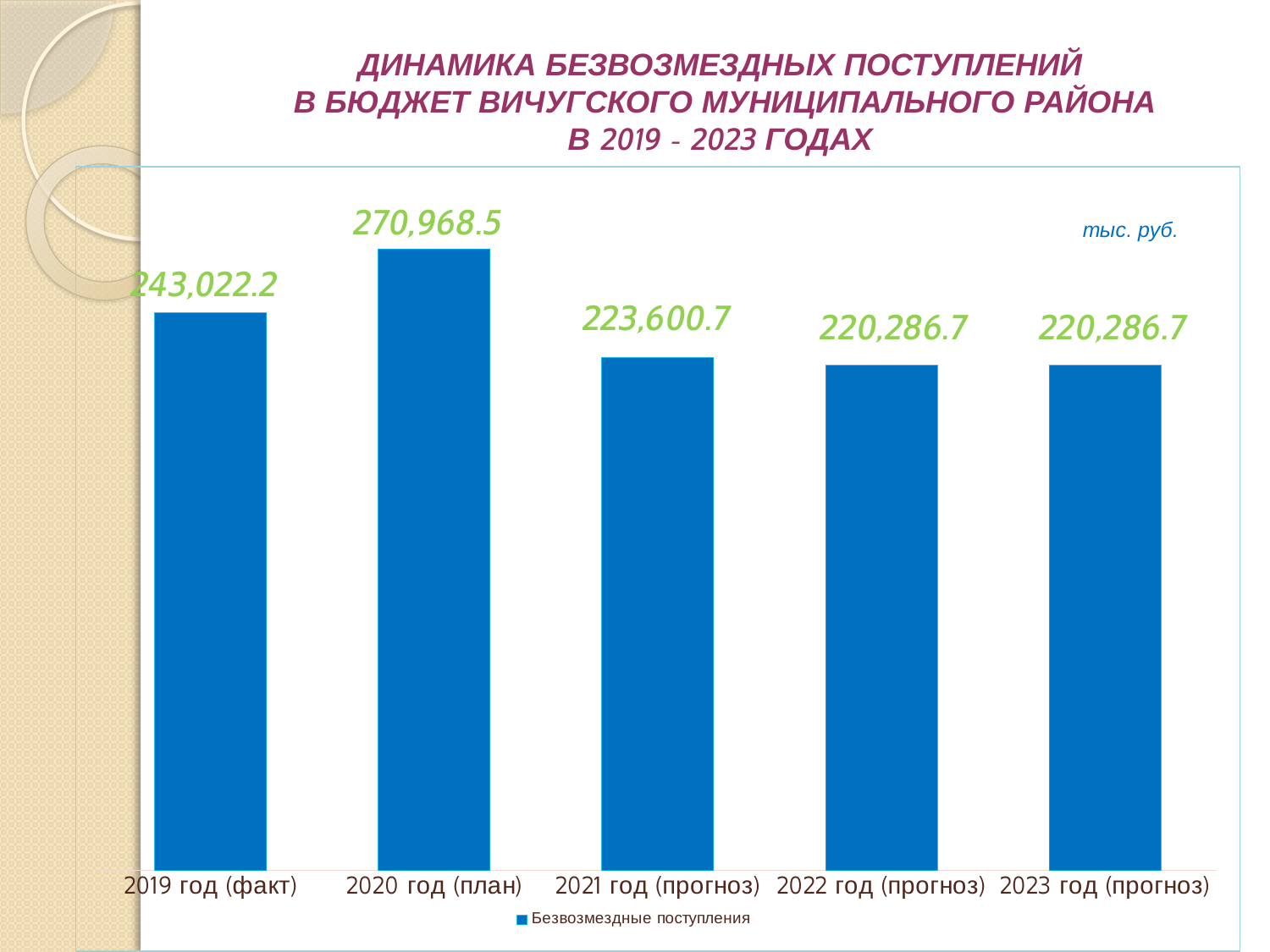

# ДИНАМИКА БЕЗВОЗМЕЗДНЫХ ПОСТУПЛЕНИЙ В БЮДЖЕТ ВИЧУГСКОГО МУНИЦИПАЛЬНОГО РАЙОНА В 2019 - 2023 ГОДАХ

### Chart

| Category | Безвозмездные поступления |
|---|---|
| 2019 год (факт) | 243022.2 |
| 2020 год (план) | 270968.5 |
| 2021 год (прогноз) | 223600.7 |
| 2022 год (прогноз) | 220286.7 |
| 2023 год (прогноз) | 220286.7 |